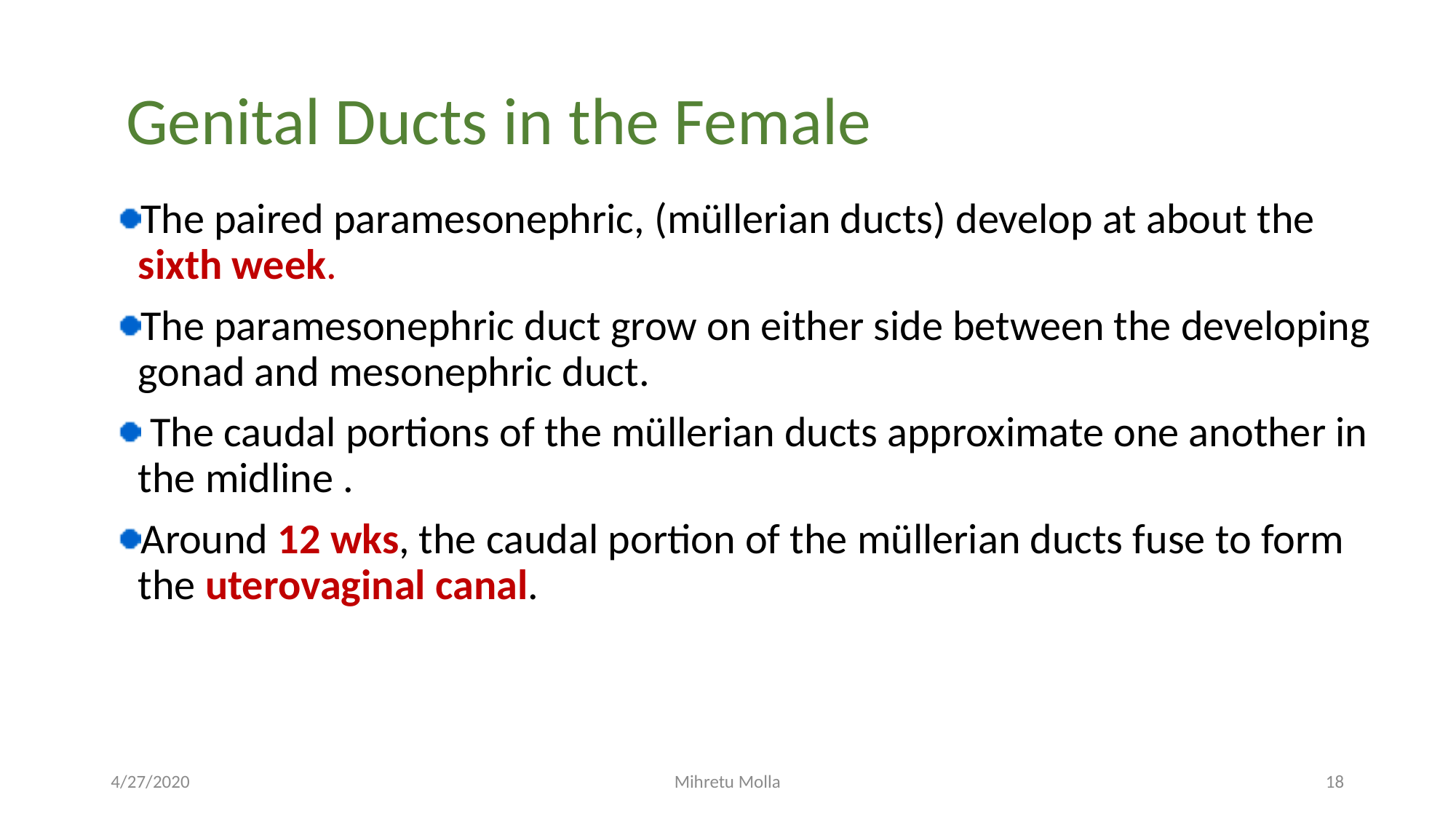

# Genital Ducts in the Female
The paired paramesonephric, (müllerian ducts) develop at about the sixth week.
The paramesonephric duct grow on either side between the developing gonad and mesonephric duct.
 The caudal portions of the müllerian ducts approximate one another in the midline .
Around 12 wks, the caudal portion of the müllerian ducts fuse to form the uterovaginal canal.
4/27/2020
Mihretu Molla
18